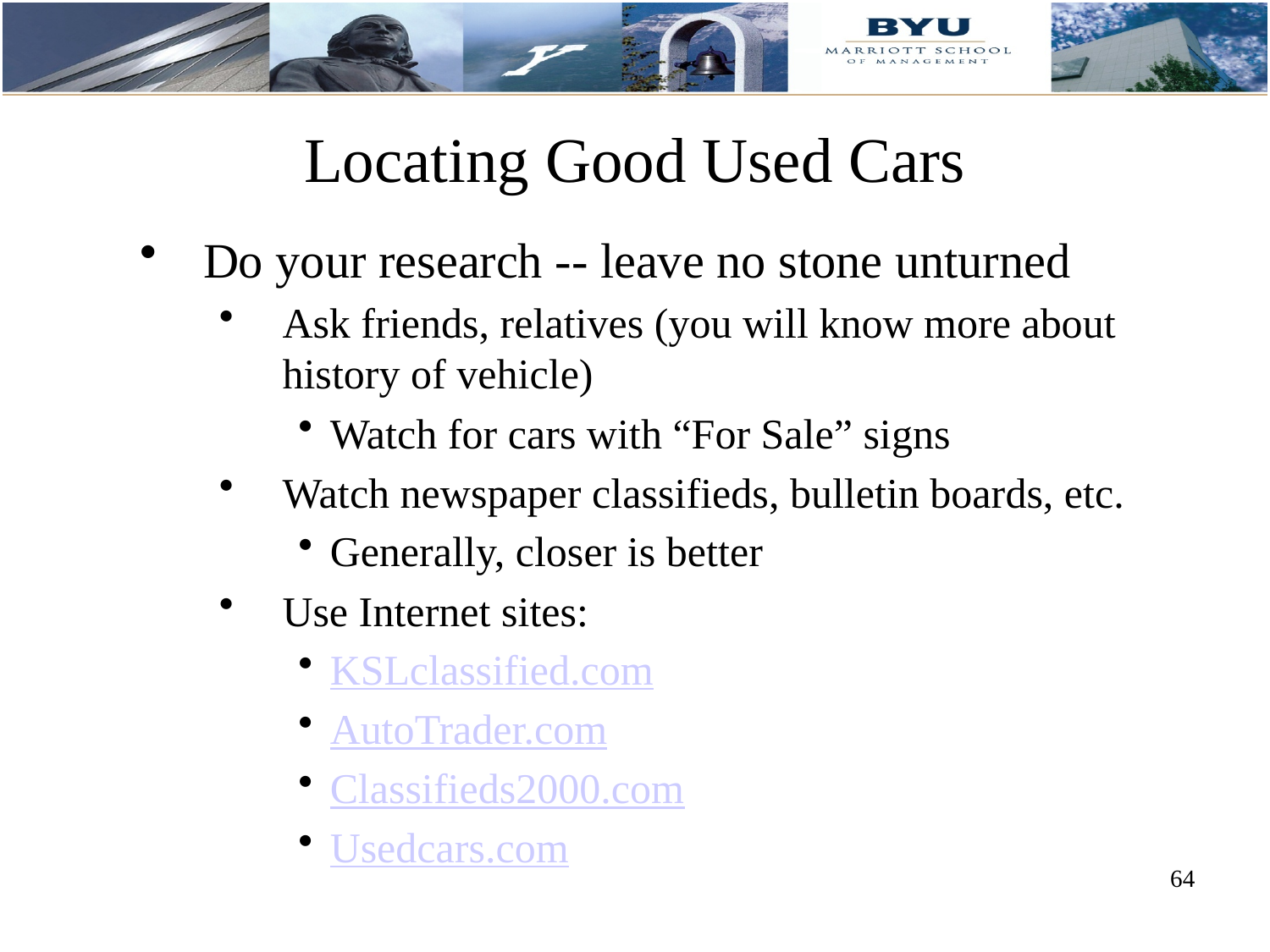

# Locating Good Used Cars
Do your research -- leave no stone unturned
Ask friends, relatives (you will know more about history of vehicle)
Watch for cars with “For Sale” signs
Watch newspaper classifieds, bulletin boards, etc.
Generally, closer is better
Use Internet sites:
KSLclassified.com
AutoTrader.com
Classifieds2000.com
Usedcars.com